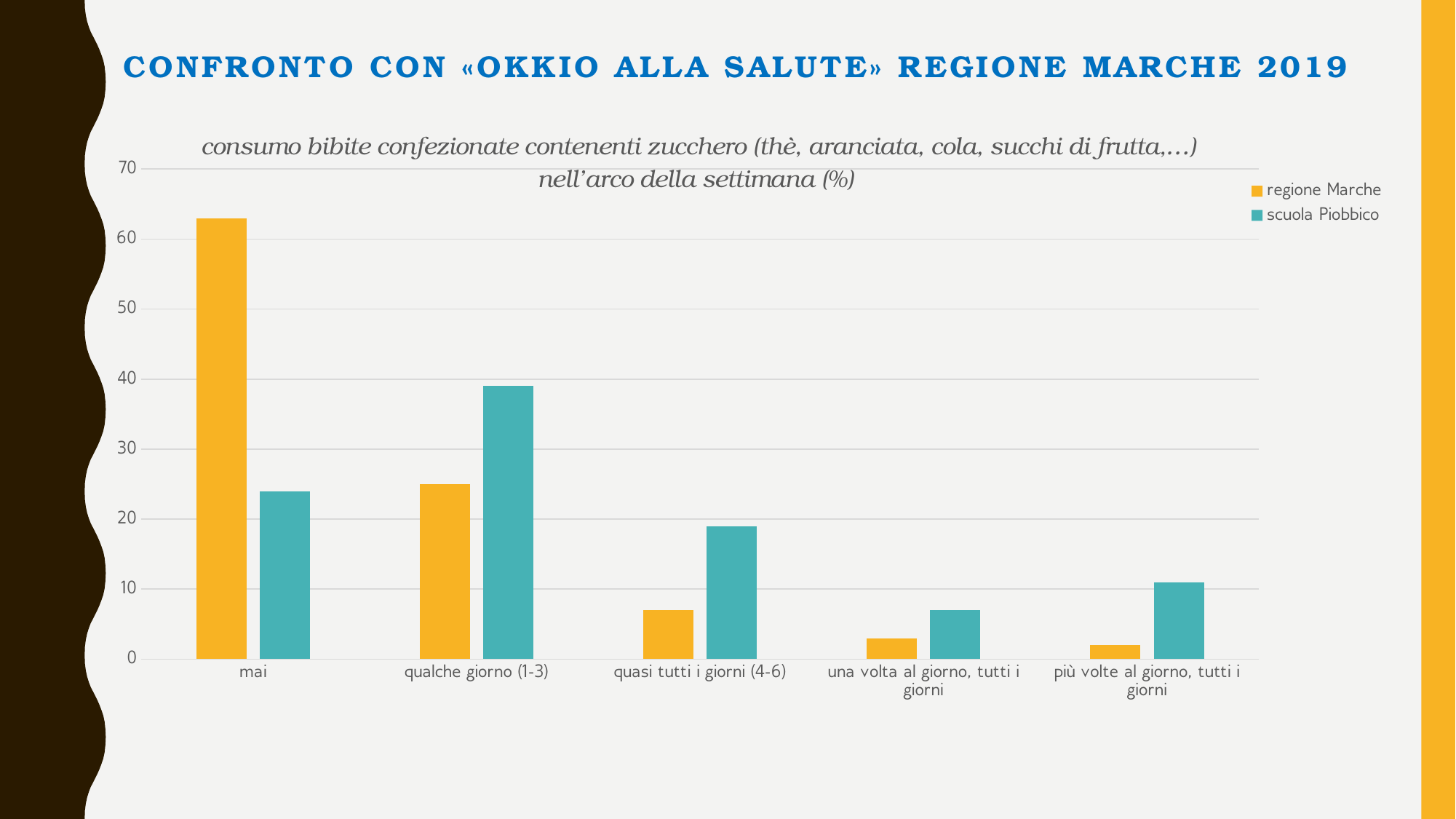

# CONFRONTO CON «OKKIO ALLA SALUTE» REGIONE MARCHE 2019

### Chart: consumo bibite confezionate contenenti zucchero (thè, aranciata, cola, succhi di frutta,…) nell’arco della settimana (%)

| Category | regione Marche | scuola Piobbico |
|---|---|---|
| mai | 63.0 | 24.0 |
| qualche giorno (1-3) | 25.0 | 39.0 |
| quasi tutti i giorni (4-6) | 7.0 | 19.0 |
| una volta al giorno, tutti i giorni | 3.0 | 7.0 |
| più volte al giorno, tutti i giorni | 2.0 | 11.0 |